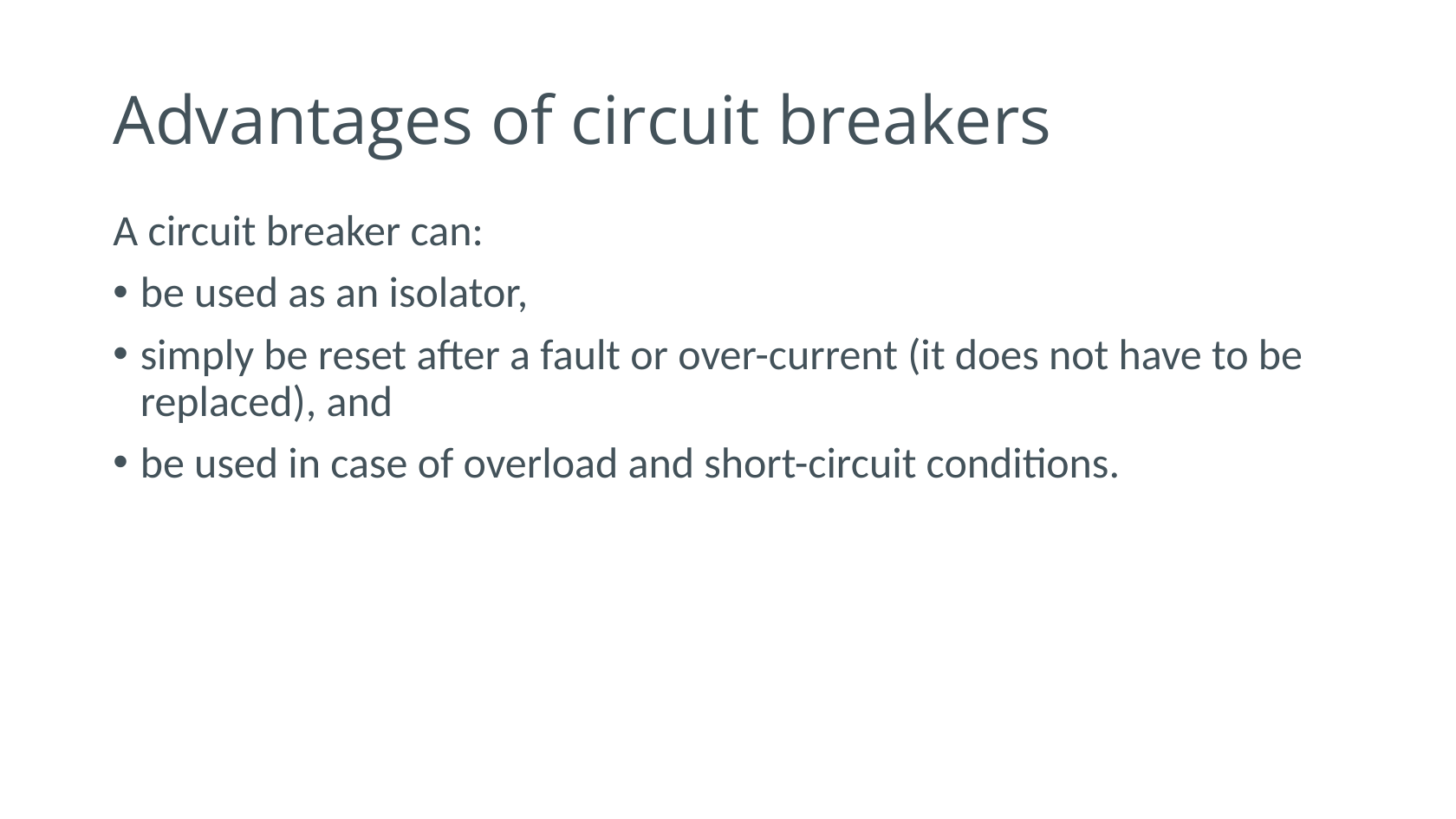

# Advantages of circuit breakers
A circuit breaker can:
be used as an isolator,
simply be reset after a fault or over-current (it does not have to be replaced), and
be used in case of overload and short-circuit conditions.